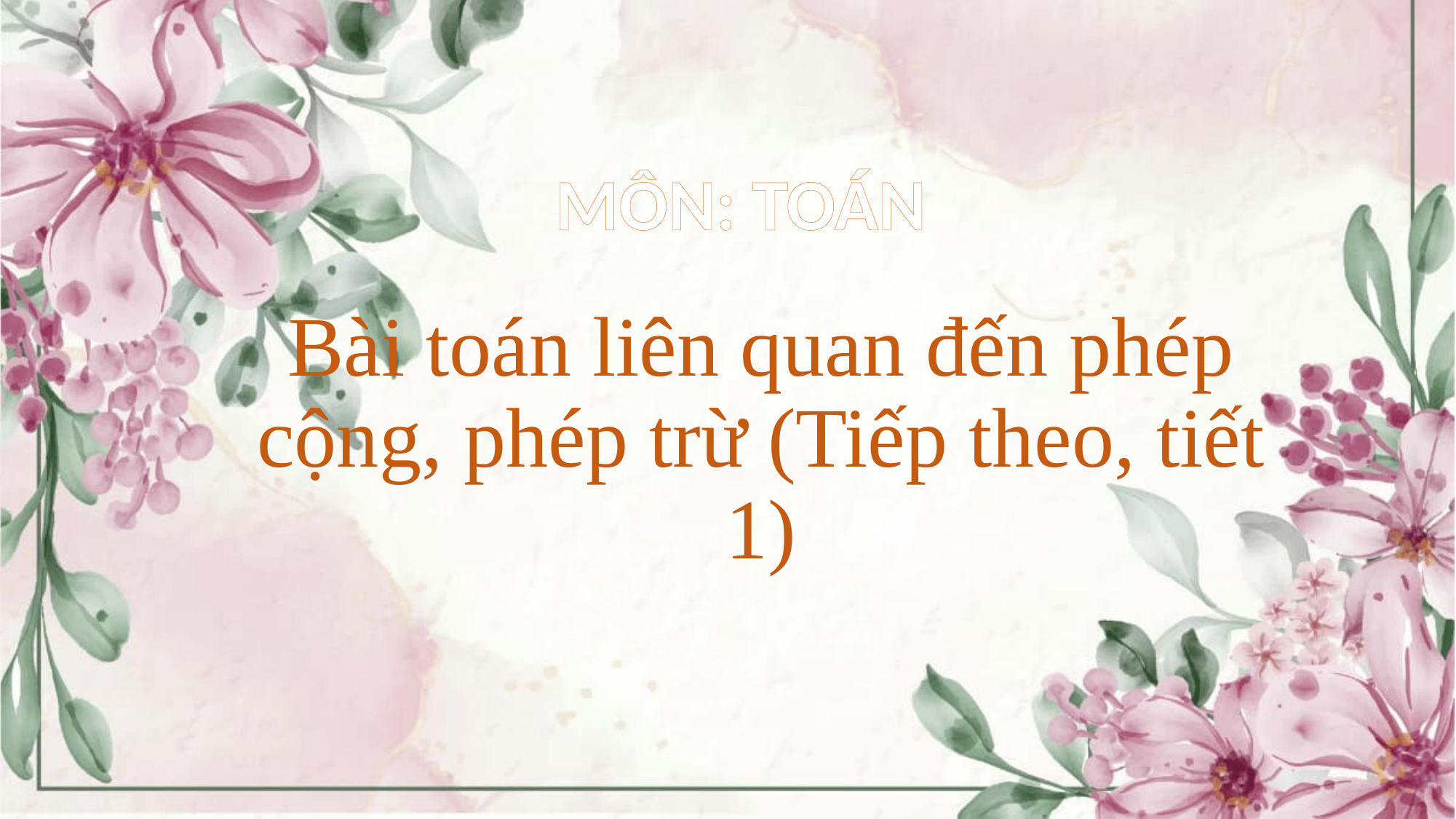

MÔN: TOÁN
# Bài toán liên quan đến phép cộng, phép trừ (Tiếp theo, tiết 1)